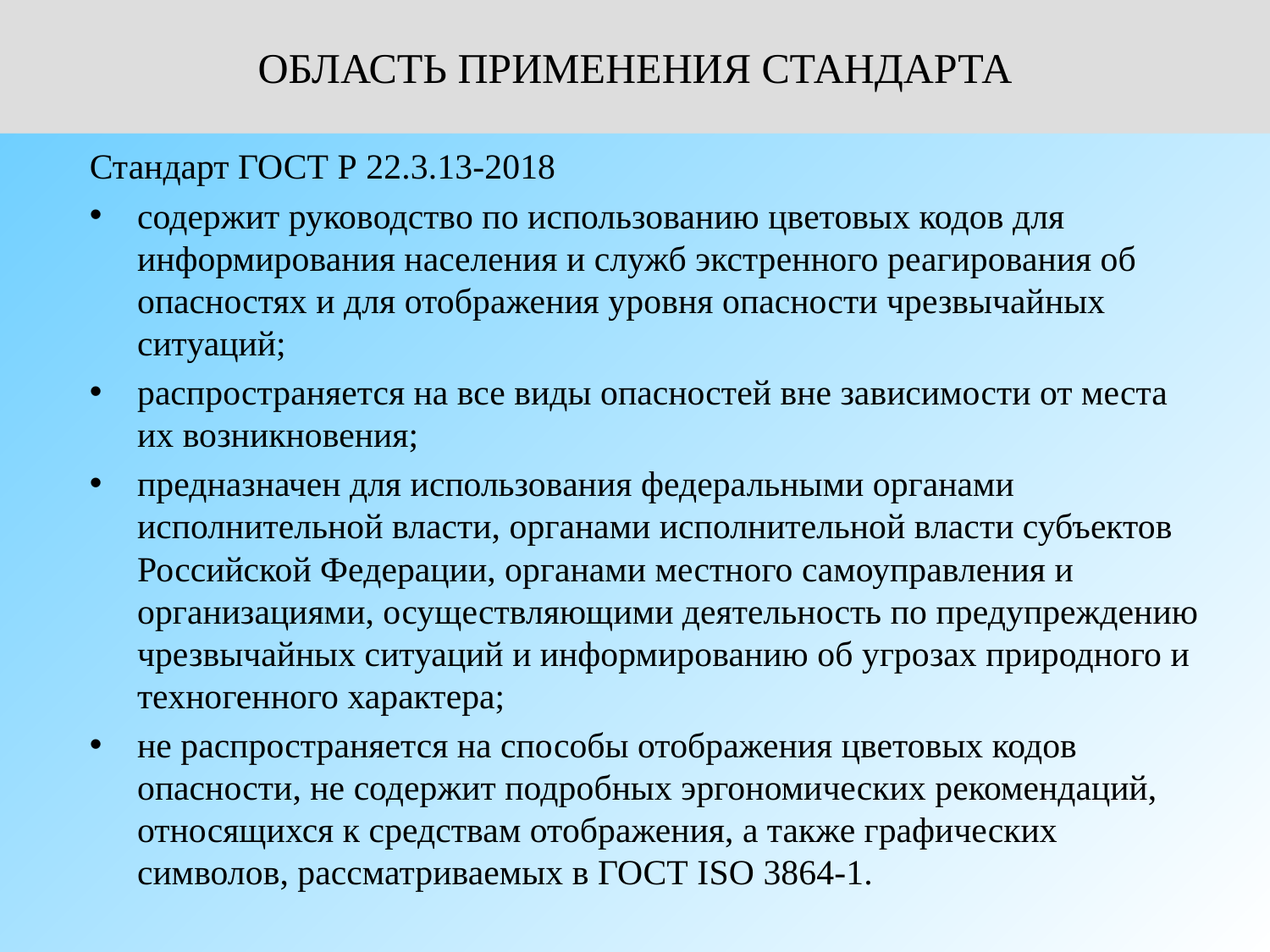

ОБЛАСТЬ ПРИМЕНЕНИЯ СТАНДАРТА
Стандарт ГОСТ Р 22.3.13-2018
содержит руководство по использованию цветовых кодов для информирования населения и служб экстренного реагирования об опасностях и для отображения уровня опасности чрезвычайных ситуаций;
распространяется на все виды опасностей вне зависимости от места их возникновения;
предназначен для использования федеральными органами исполнительной власти, органами исполнительной власти субъектов Российской Федерации, органами местного самоуправления и организациями, осуществляющими деятельность по предупреждению чрезвычайных ситуаций и информированию об угрозах природного и техногенного характера;
не распространяется на способы отображения цветовых кодов опасности, не содержит подробных эргономических рекомендаций, относящихся к средствам отображения, а также графических символов, рассматриваемых в ГОСТ ISO 3864-1.